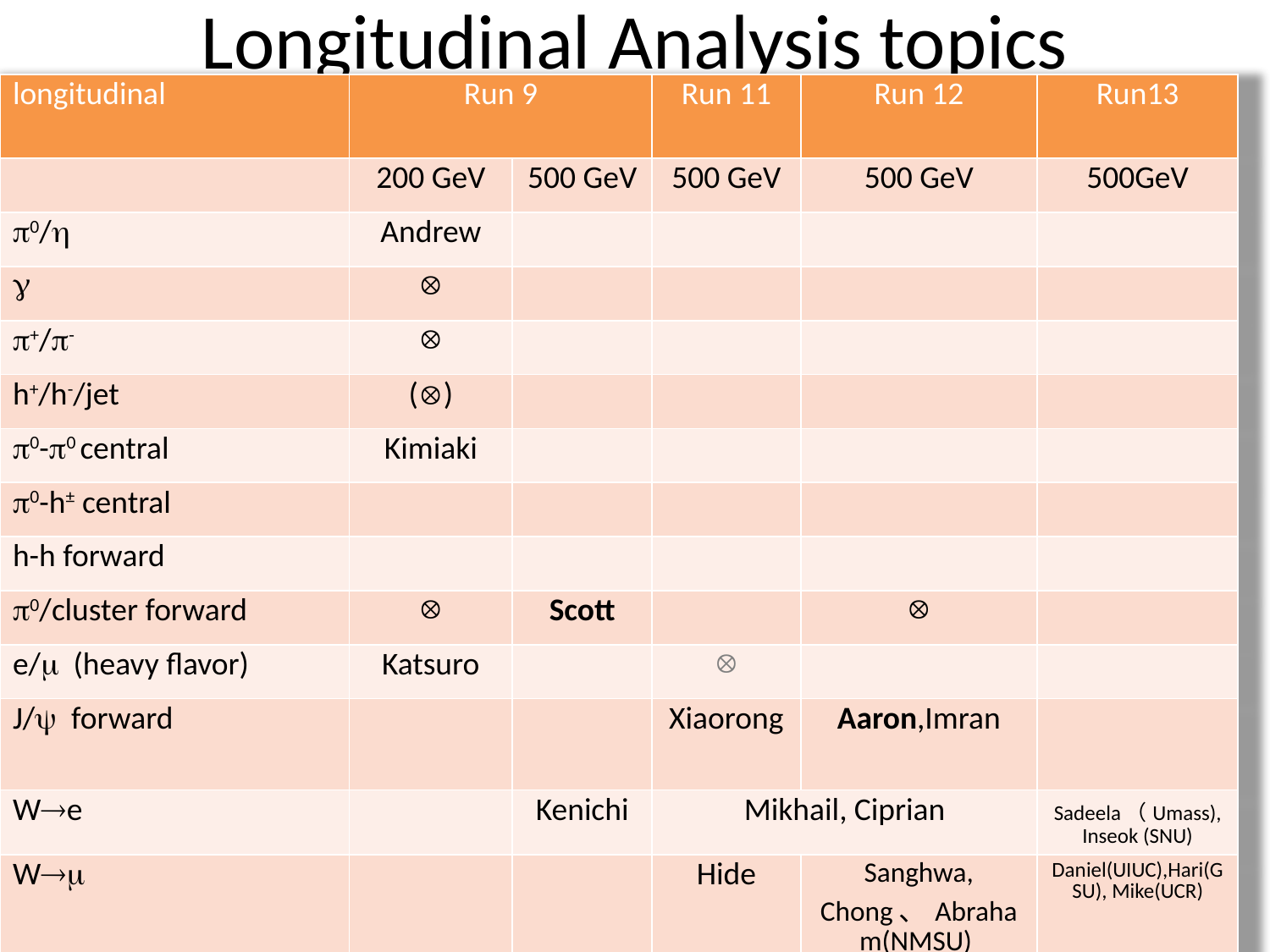

# Longitudinal Analysis topics
| longitudinal | Run 9 |  | Run 11 | Run 12 | Run13 |
| --- | --- | --- | --- | --- | --- |
|  | 200 GeV | 500 GeV | 500 GeV | 500 GeV | 500GeV |
| π0/η | Andrew |  |  |  |  |
| γ | ⊗ |  |  |  |  |
| π+/π- | ⊗ |  |  |  |  |
| h+/h-/jet | (⊗) |  |  |  |  |
| π0-π0 central | Kimiaki |  |  |  |  |
| π0-h± central |  |  |  |  |  |
| h-h forward |  |  |  |  |  |
| π0/cluster forward | ⊗ | Scott |  | ⊗ |  |
| e/μ (heavy flavor) | Katsuro |  | ⊗ |  |  |
| J/ψ forward |  |  | Xiaorong | Aaron,Imran |  |
| W→e |  | Kenichi | Mikhail, Ciprian |  | Sadeela（Umass), Inseok (SNU) |
| W→μ |  |  | Hide | Sanghwa, Chong、Abraham(NMSU) | Daniel(UIUC),Hari(GSU), Mike(UCR) |
30